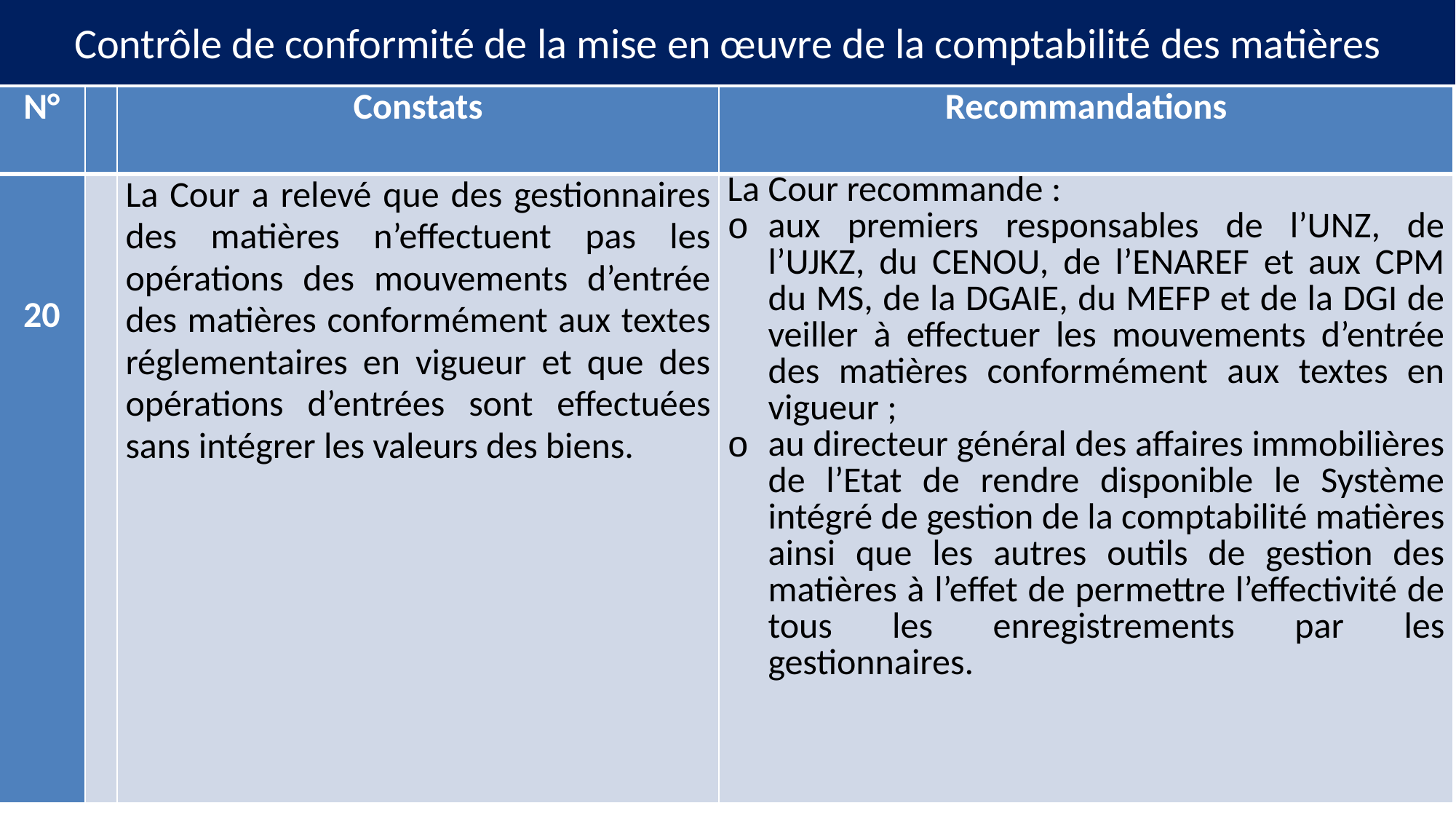

# Contrôle de conformité de la mise en œuvre de la comptabilité des matières
| N° |  | Constats | Recommandations |
| --- | --- | --- | --- |
| 20 |  | La Cour a relevé que des gestionnaires des matières n’effectuent pas les opérations des mouvements d’entrée des matières conformément aux textes réglementaires en vigueur et que des opérations d’entrées sont effectuées sans intégrer les valeurs des biens. | La Cour recommande : aux premiers responsables de l’UNZ, de l’UJKZ, du CENOU, de l’ENAREF et aux CPM du MS, de la DGAIE, du MEFP et de la DGI de veiller à effectuer les mouvements d’entrée des matières conformément aux textes en vigueur ; au directeur général des affaires immobilières de l’Etat de rendre disponible le Système intégré de gestion de la comptabilité matières ainsi que les autres outils de gestion des matières à l’effet de permettre l’effectivité de tous les enregistrements par les gestionnaires. |
21